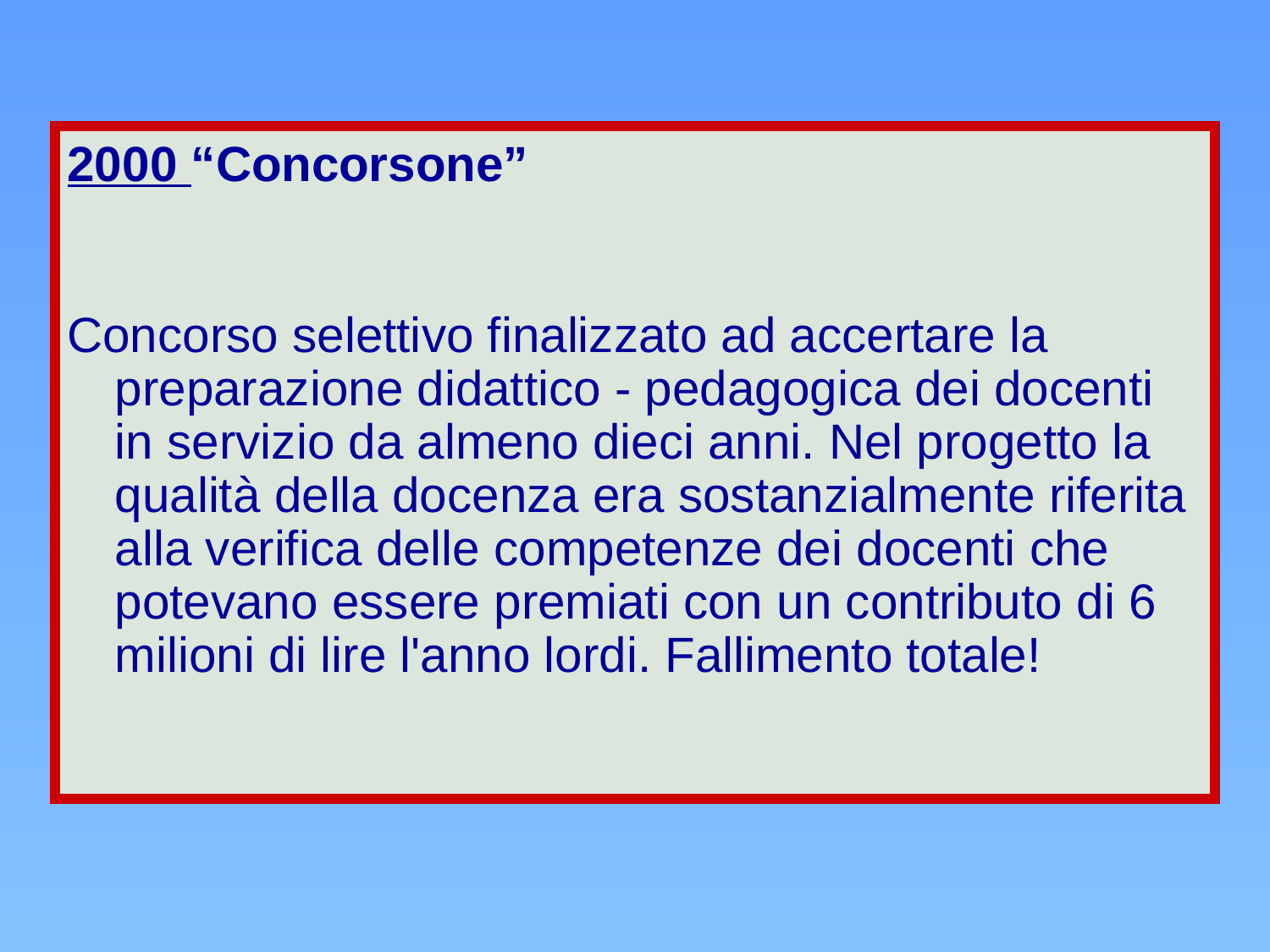

2000 “Concorsone”

Concorso selettivo finalizzato ad accertare la preparazione didattico - pedagogica dei docenti in servizio da almeno dieci anni. Nel progetto la qualità della docenza era sostanzialmente riferita alla verifica delle competenze dei docenti che potevano essere premiati con un contributo di 6 milioni di lire l'anno lordi. Fallimento totale!